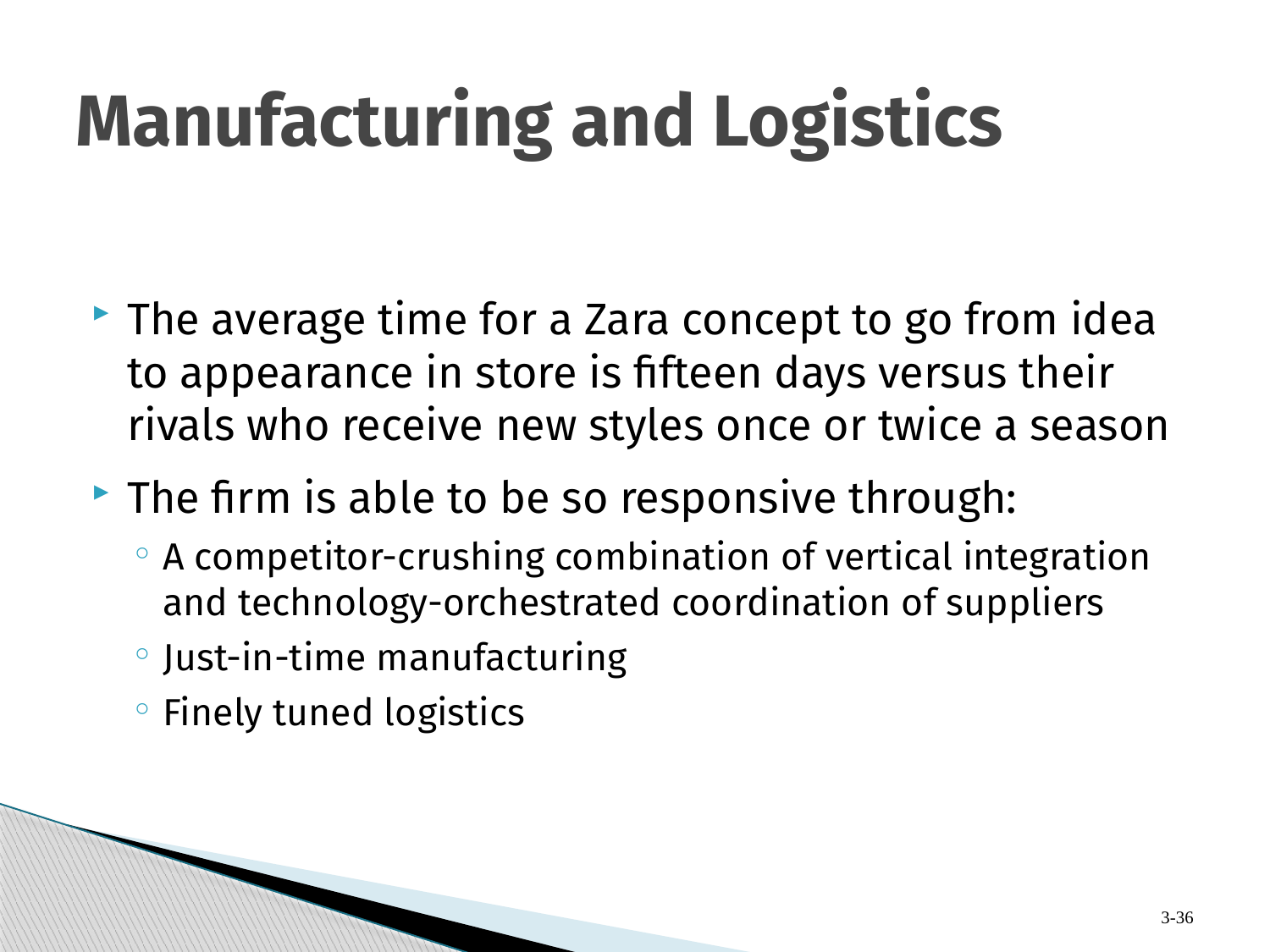

# Manufacturing and Logistics
The average time for a Zara concept to go from idea to appearance in store is fifteen days versus their rivals who receive new styles once or twice a season
The firm is able to be so responsive through:
A competitor-crushing combination of vertical integration and technology-orchestrated coordination of suppliers
Just-in-time manufacturing
Finely tuned logistics
3-36